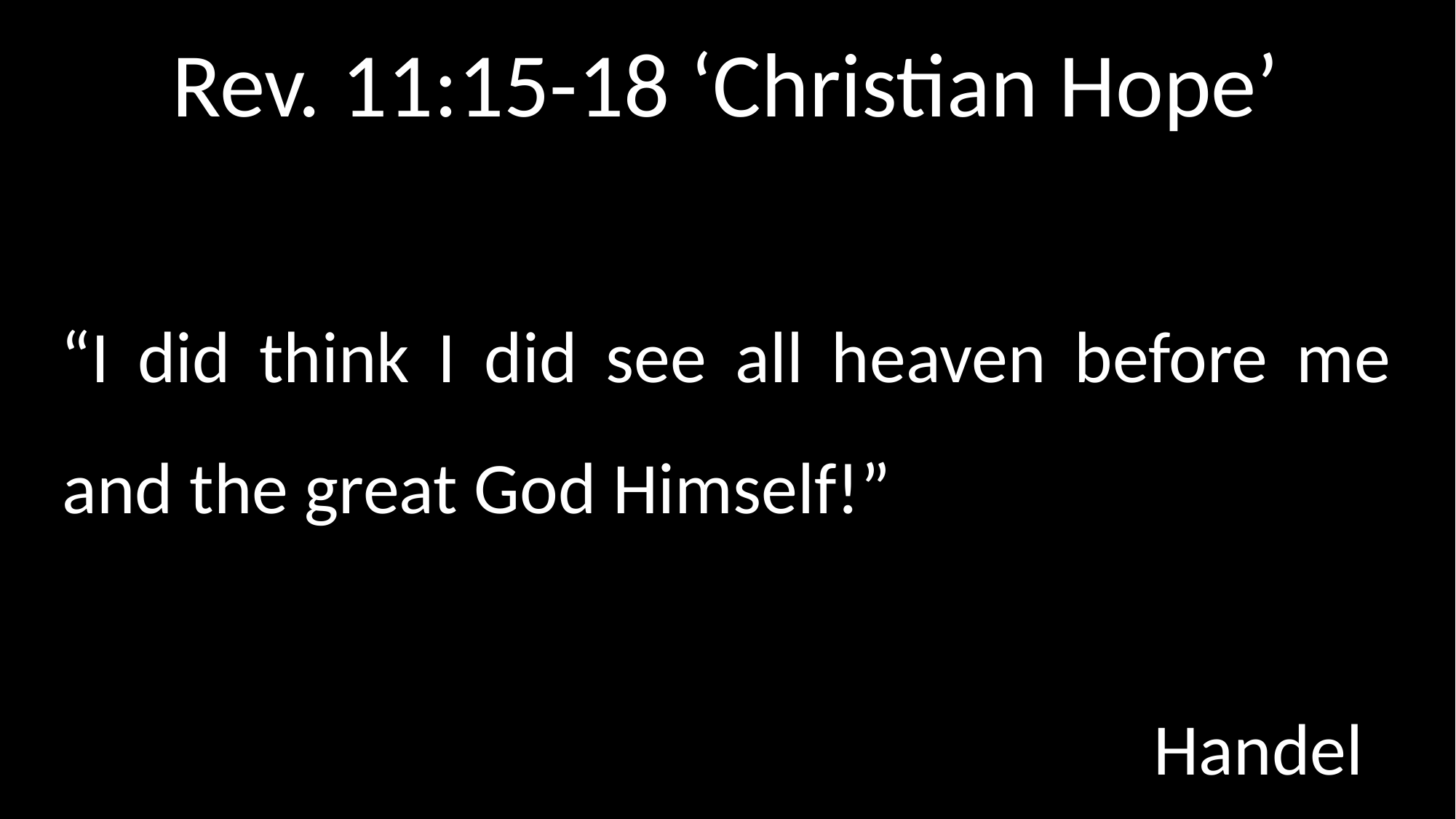

Rev. 11:15-18 ‘Christian Hope’

“I did think I did see all heaven before me and the great God Himself!”

											Handel
#